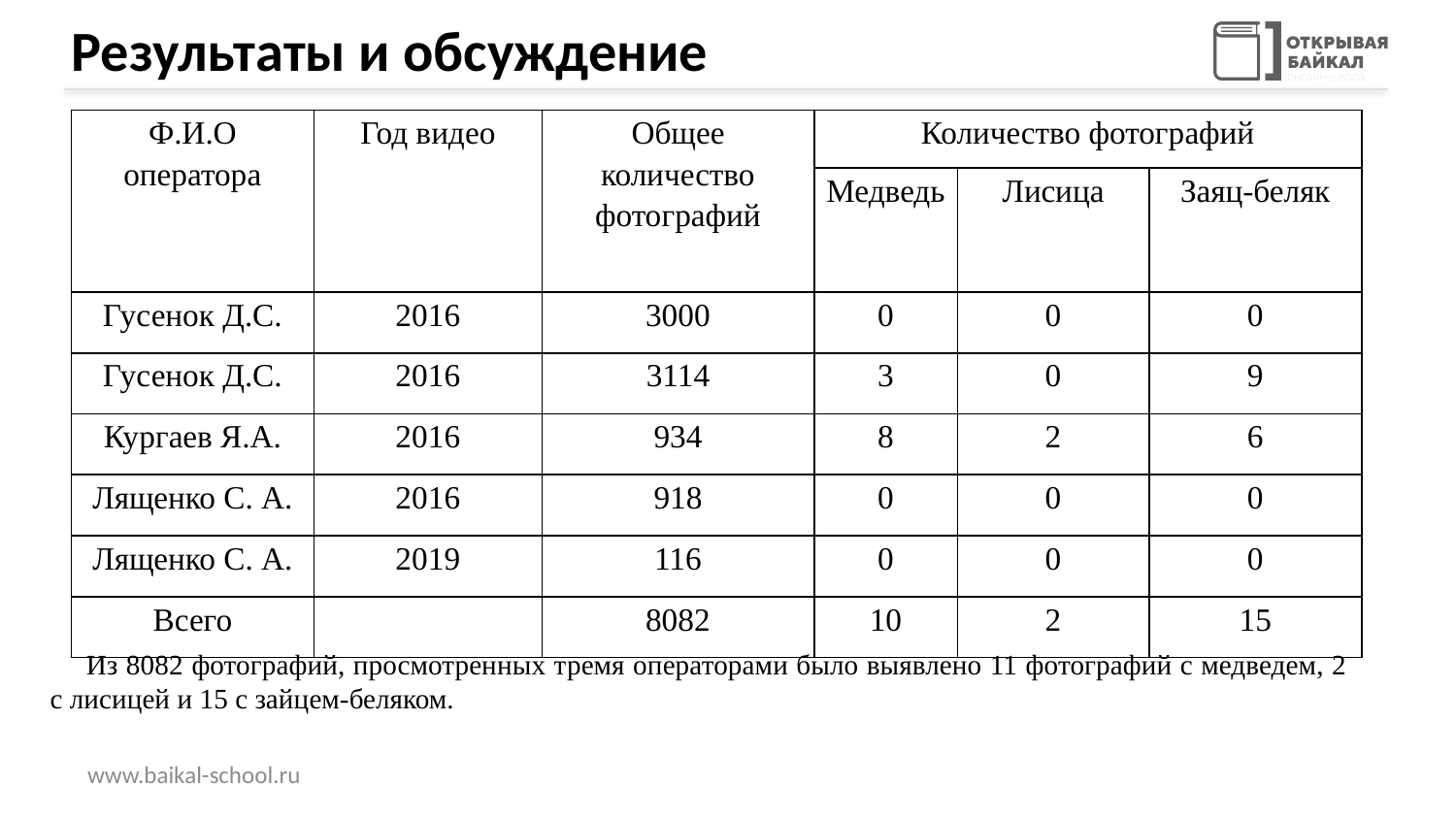

# Результаты и обсуждение

| Ф.И.О оператора | Год видео | Общее количество фотографий | Количество фотографий |  |  |
| --- | --- | --- | --- | --- | --- |
|  |  |  | Медведь | Лисица | Заяц-беляк |
| Гусенок Д.С. | 2016 | 3000 | 0 | 0 | 0 |
| Гусенок Д.С. | 2016 | 3114 | 3 | 0 | 9 |
| Кургаев Я.А. | 2016 | 934 | 8 | 2 | 6 |
| Лященко С. А. | 2016 | 918 | 0 | 0 | 0 |
| Лященко С. А. | 2019 | 116 | 0 | 0 | 0 |
| Всего |  | 8082 | 10 | 2 | 15 |
Из 8082 фотографий, просмотренных тремя операторами было выявлено 11 фотографий с медведем, 2 с лисицей и 15 с зайцем-беляком.